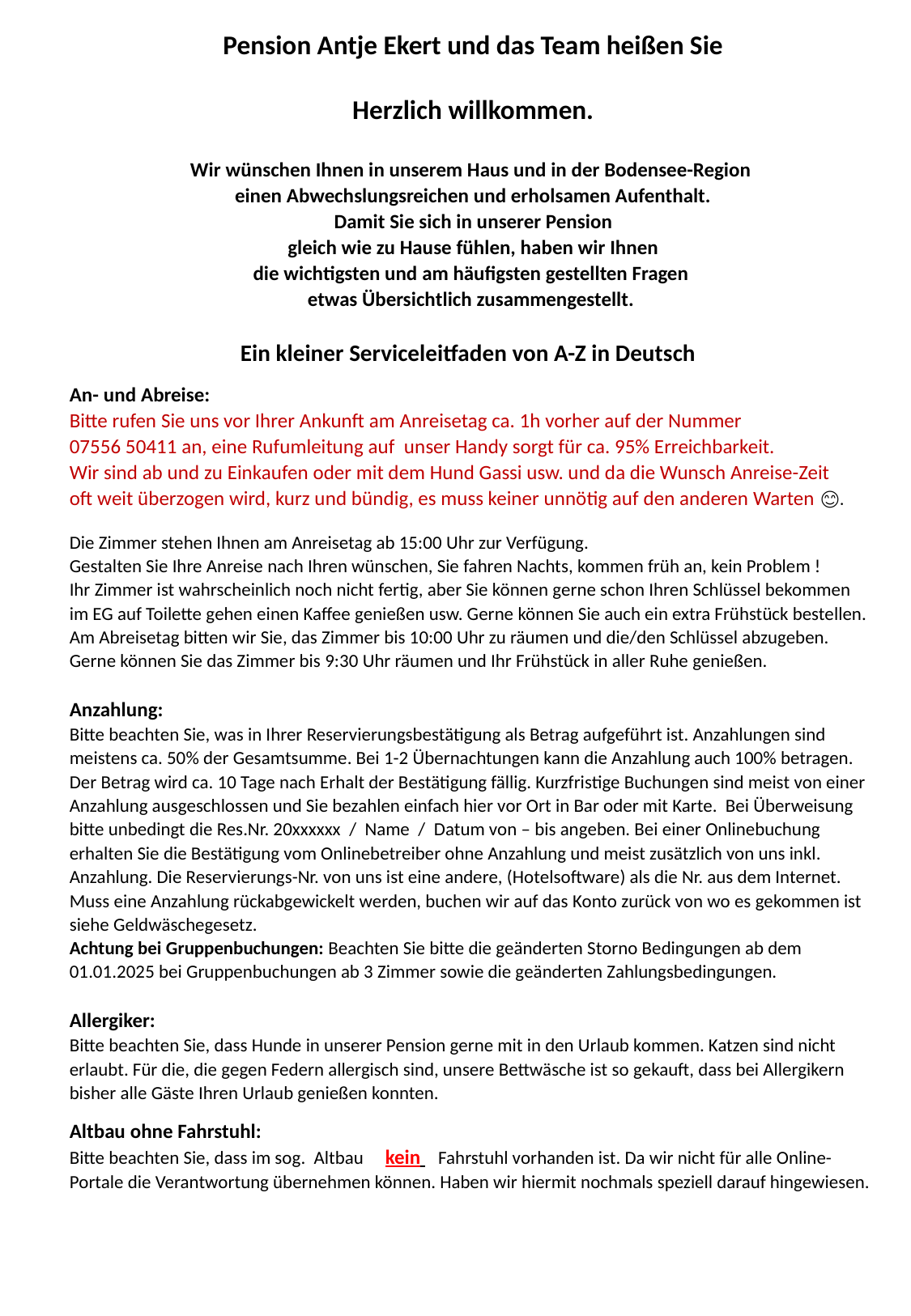

Pension Antje Ekert und das Team heißen Sie
Herzlich willkommen.
Wir wünschen Ihnen in unserem Haus und in der Bodensee-Region
einen Abwechslungsreichen und erholsamen Aufenthalt.
Damit Sie sich in unserer Pension
gleich wie zu Hause fühlen, haben wir Ihnen
die wichtigsten und am häufigsten gestellten Fragen
etwas Übersichtlich zusammengestellt.
Ein kleiner Serviceleitfaden von A-Z in Deutsch
An- und Abreise:
Bitte rufen Sie uns vor Ihrer Ankunft am Anreisetag ca. 1h vorher auf der Nummer
07556 50411 an, eine Rufumleitung auf  unser Handy sorgt für ca. 95% Erreichbarkeit.
Wir sind ab und zu Einkaufen oder mit dem Hund Gassi usw. und da die Wunsch Anreise-Zeit
oft weit überzogen wird, kurz und bündig, es muss keiner unnötig auf den anderen Warten 😊.
Die Zimmer stehen Ihnen am Anreisetag ab 15:00 Uhr zur Verfügung.
Gestalten Sie Ihre Anreise nach Ihren wünschen, Sie fahren Nachts, kommen früh an, kein Problem !
Ihr Zimmer ist wahrscheinlich noch nicht fertig, aber Sie können gerne schon Ihren Schlüssel bekommen
im EG auf Toilette gehen einen Kaffee genießen usw. Gerne können Sie auch ein extra Frühstück bestellen.
Am Abreisetag bitten wir Sie, das Zimmer bis 10:00 Uhr zu räumen und die/den Schlüssel abzugeben.
Gerne können Sie das Zimmer bis 9:30 Uhr räumen und Ihr Frühstück in aller Ruhe genießen.
Anzahlung:
Bitte beachten Sie, was in Ihrer Reservierungsbestätigung als Betrag aufgeführt ist. Anzahlungen sind meistens ca. 50% der Gesamtsumme. Bei 1-2 Übernachtungen kann die Anzahlung auch 100% betragen. Der Betrag wird ca. 10 Tage nach Erhalt der Bestätigung fällig. Kurzfristige Buchungen sind meist von einer Anzahlung ausgeschlossen und Sie bezahlen einfach hier vor Ort in Bar oder mit Karte.  Bei Überweisung bitte unbedingt die Res.Nr. 20xxxxxx  /  Name  /  Datum von – bis angeben. Bei einer Onlinebuchung erhalten Sie die Bestätigung vom Onlinebetreiber ohne Anzahlung und meist zusätzlich von uns inkl. Anzahlung. Die Reservierungs-Nr. von uns ist eine andere, (Hotelsoftware) als die Nr. aus dem Internet.
Muss eine Anzahlung rückabgewickelt werden, buchen wir auf das Konto zurück von wo es gekommen ist siehe Geldwäschegesetz.
Achtung bei Gruppenbuchungen: Beachten Sie bitte die geänderten Storno Bedingungen ab dem  01.01.2025 bei Gruppenbuchungen ab 3 Zimmer sowie die geänderten Zahlungsbedingungen.
Allergiker:
Bitte beachten Sie, dass Hunde in unserer Pension gerne mit in den Urlaub kommen. Katzen sind nicht
erlaubt. Für die, die gegen Federn allergisch sind, unsere Bettwäsche ist so gekauft, dass bei Allergikern
bisher alle Gäste Ihren Urlaub genießen konnten.
Altbau ohne Fahrstuhl:
Bitte beachten Sie, dass im sog.  Altbau     kein    Fahrstuhl vorhanden ist. Da wir nicht für alle Online- Portale die Verantwortung übernehmen können. Haben wir hiermit nochmals speziell darauf hingewiesen.